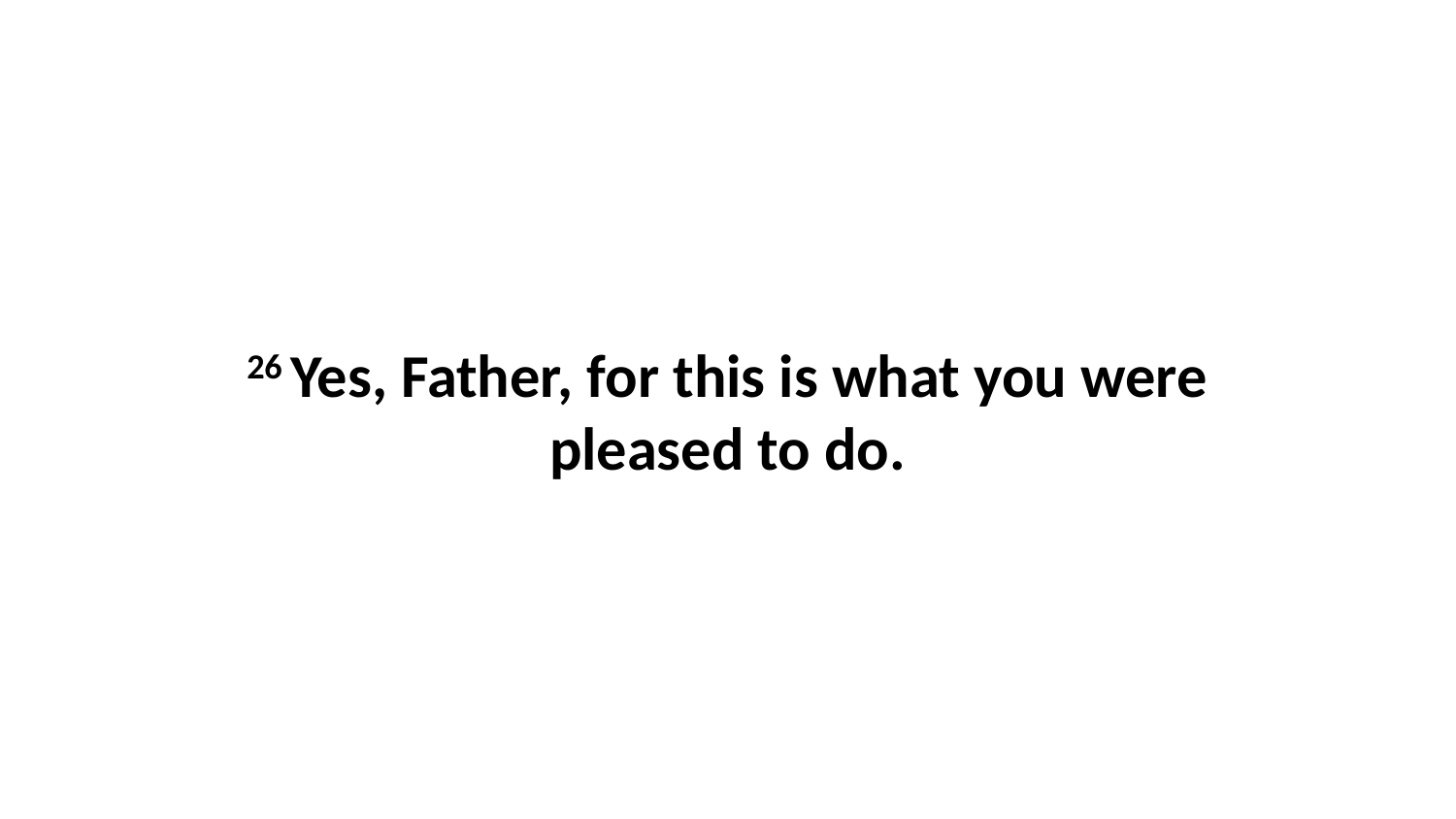

26 Yes, Father, for this is what you were pleased to do.